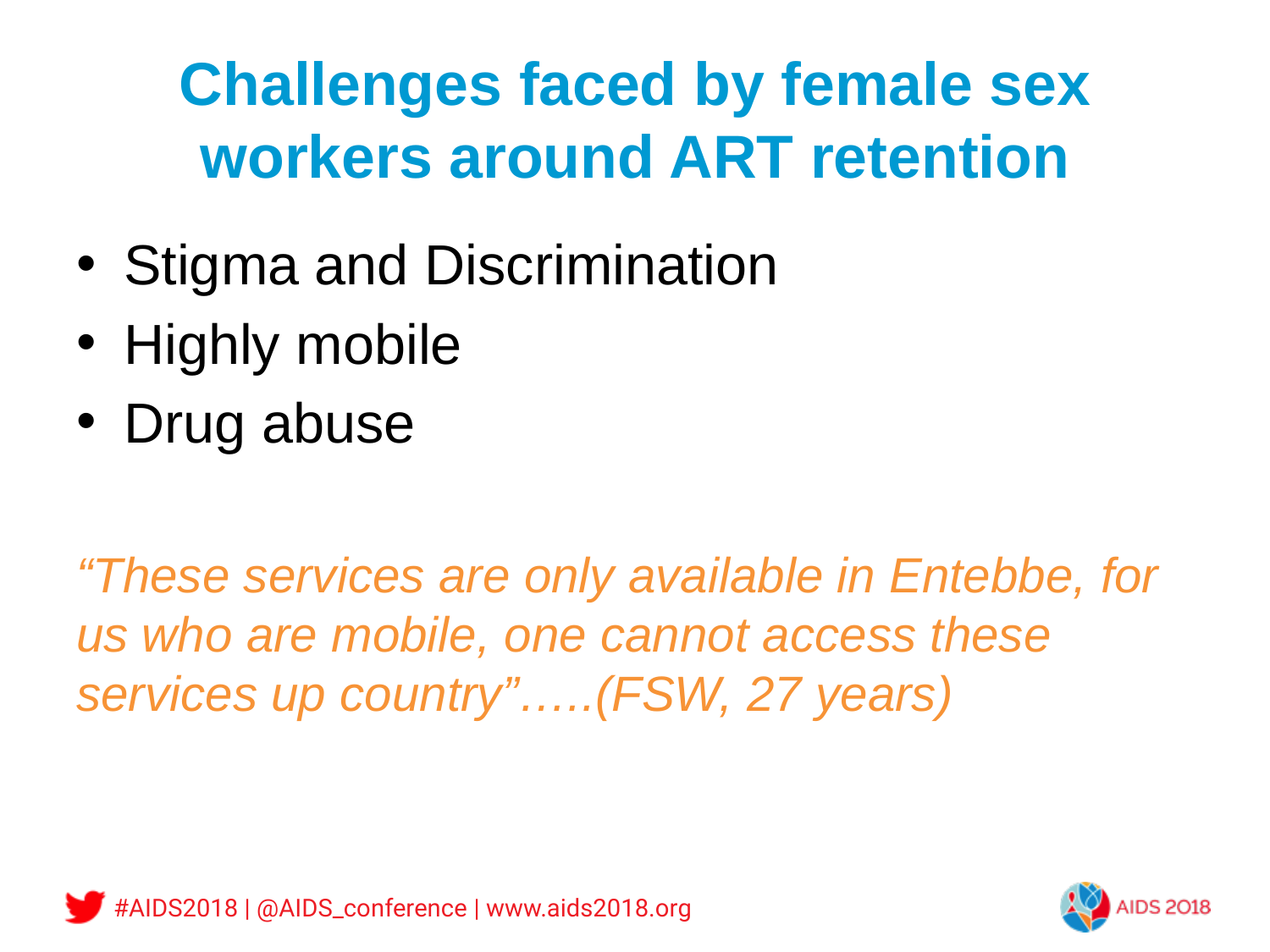

# Challenges faced by female sex workers around ART retention
Stigma and Discrimination
Highly mobile
Drug abuse

“These services are only available in Entebbe, for us who are mobile, one cannot access these services up country”…..(FSW, 27 years)